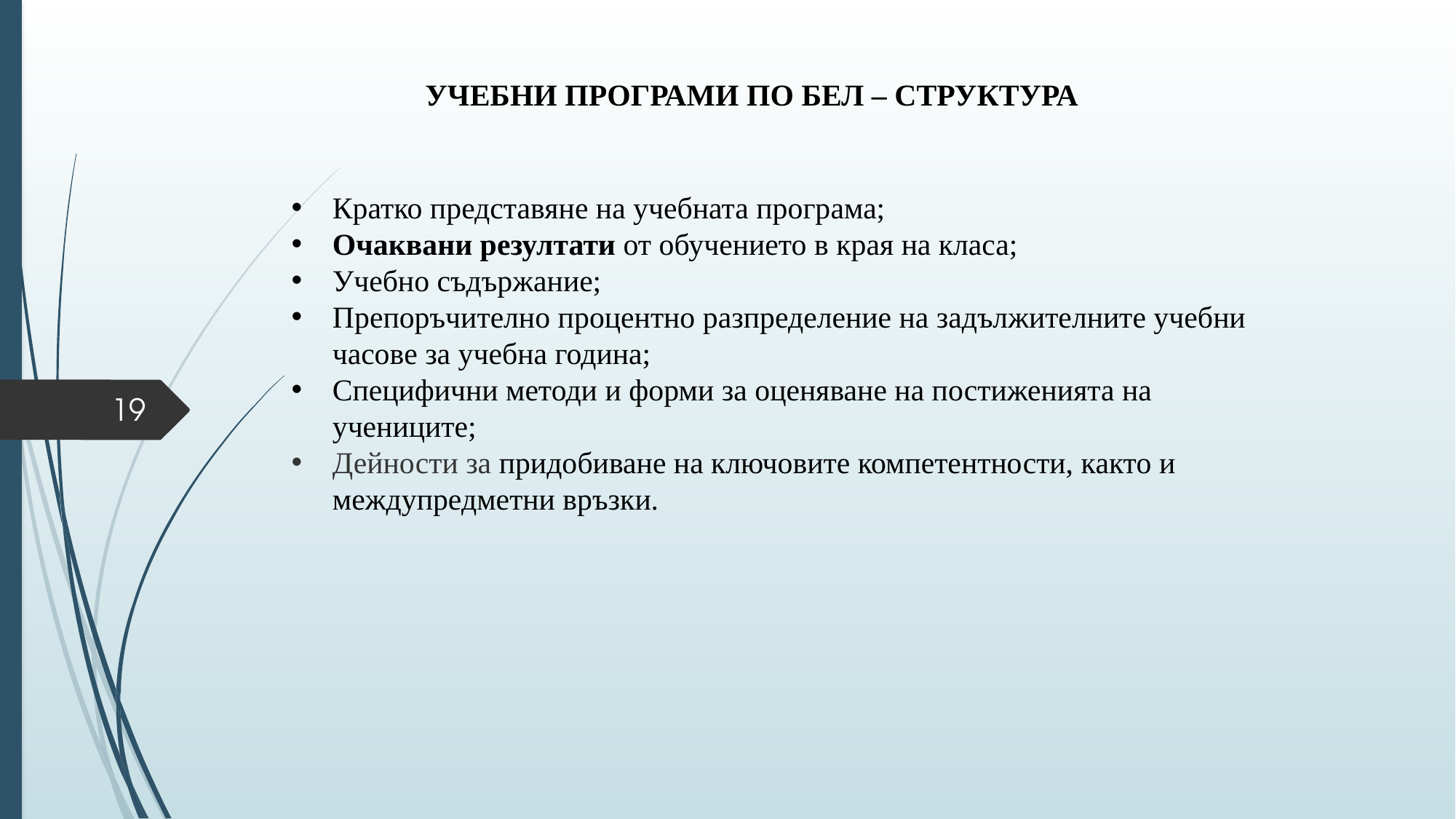

# УЧЕБНИ ПРОГРАМИ ПО БЕЛ – СТРУКТУРА
Кратко представяне на учебната програма;
Очаквани резултати от обучението в края на класа;
Учебно съдържание;
Препоръчително процентно разпределение на задължителните учебни часове за учебна година;
Специфични методи и форми за оценяване на постиженията на учениците;
Дейности за придобиване на ключовите компетентности, както и междупредметни връзки.

19